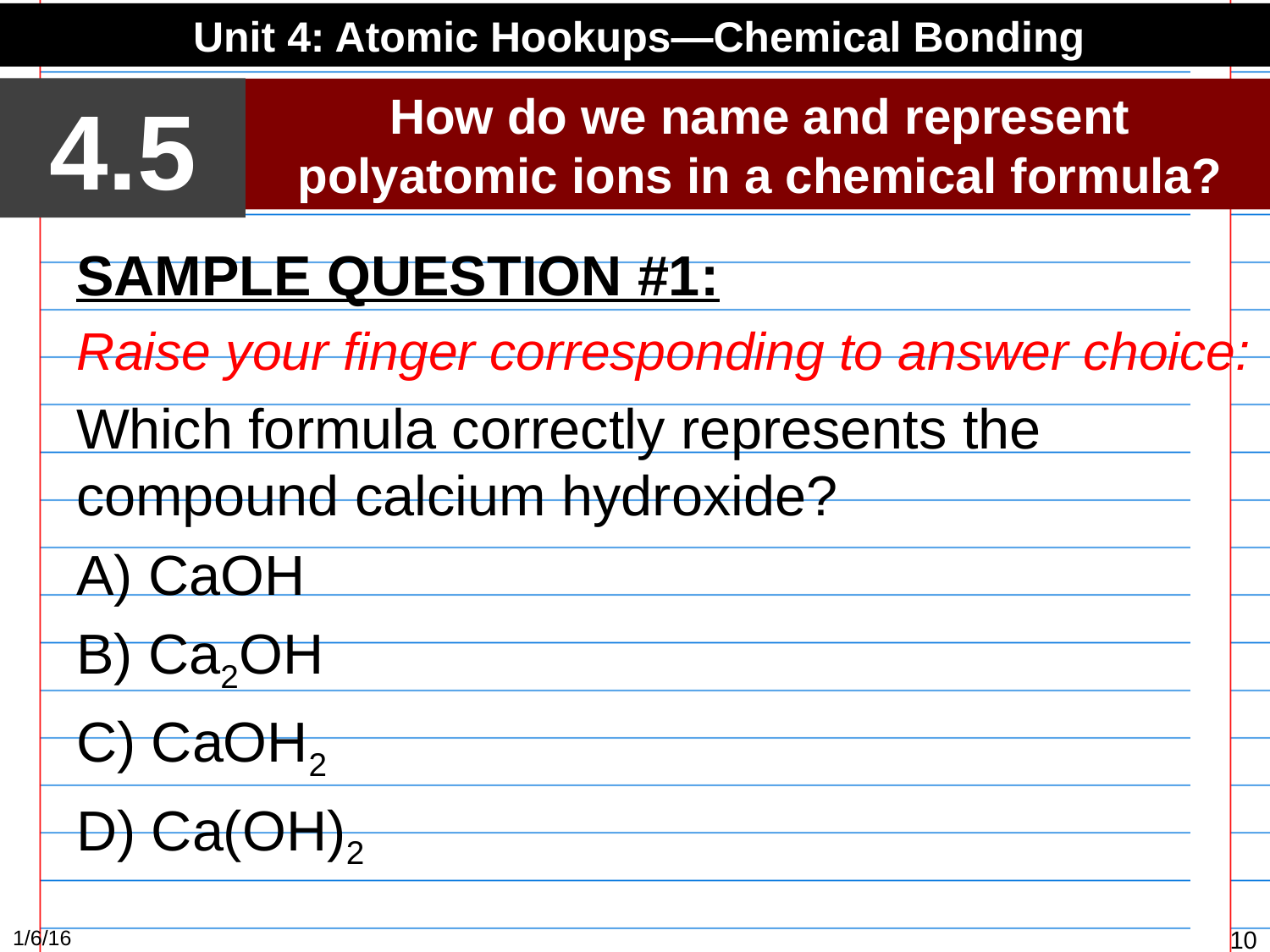

Unit 4: Atomic Hookups—Chemical Bonding
4.5
How do we name and represent polyatomic ions in a chemical formula?
SAMPLE QUESTION #1:
Raise your finger corresponding to answer choice:
Which formula correctly represents the compound calcium hydroxide?
A) CaOH
B) Ca2OH
C) CaOH2
D) Ca(OH)2

1/6/16
10